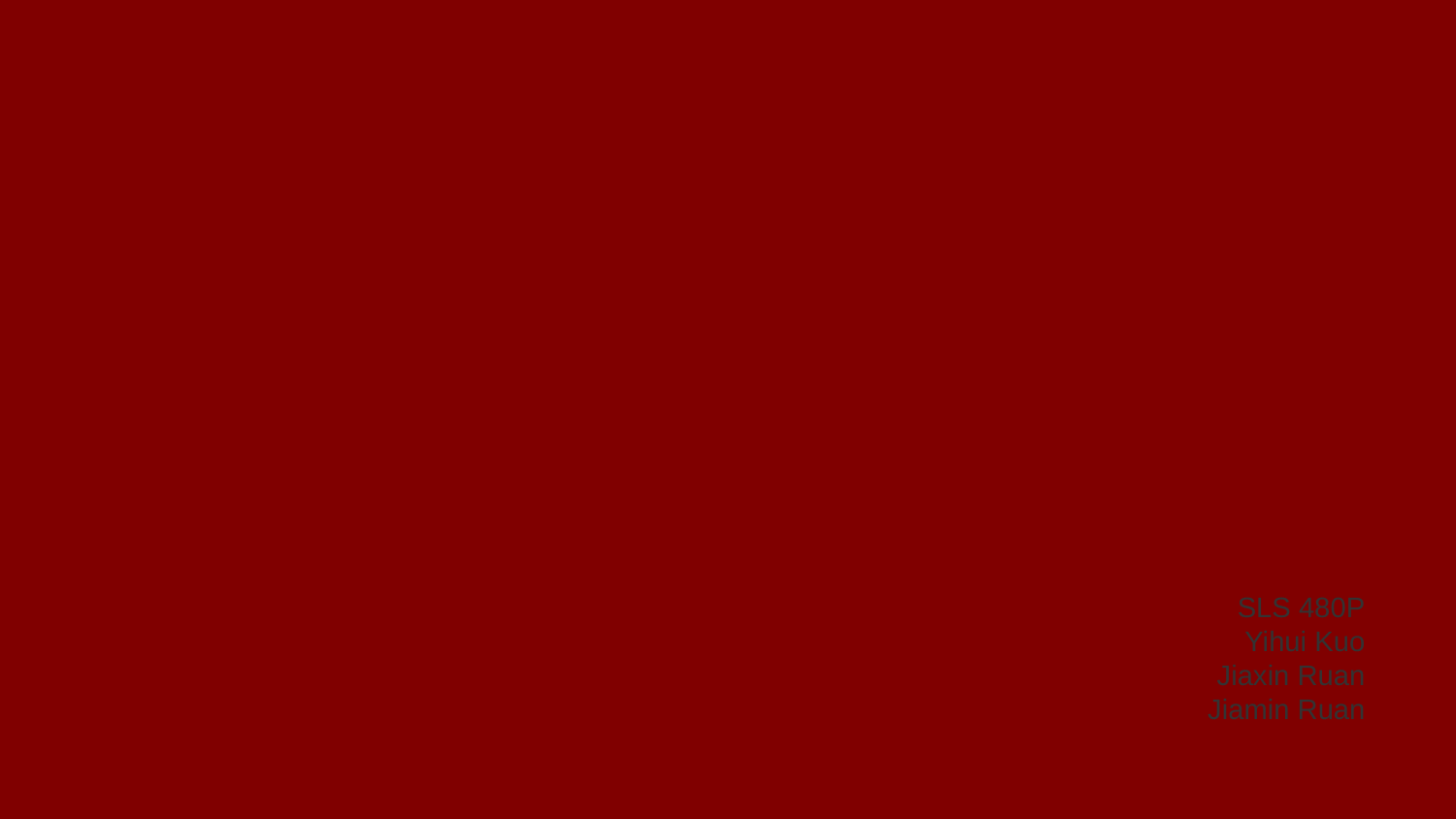

# About the importance of being a non-native teacher: An Advocacy project

SLS 480P
Yihui Kuo
Jiaxin Ruan
Jiamin Ruan